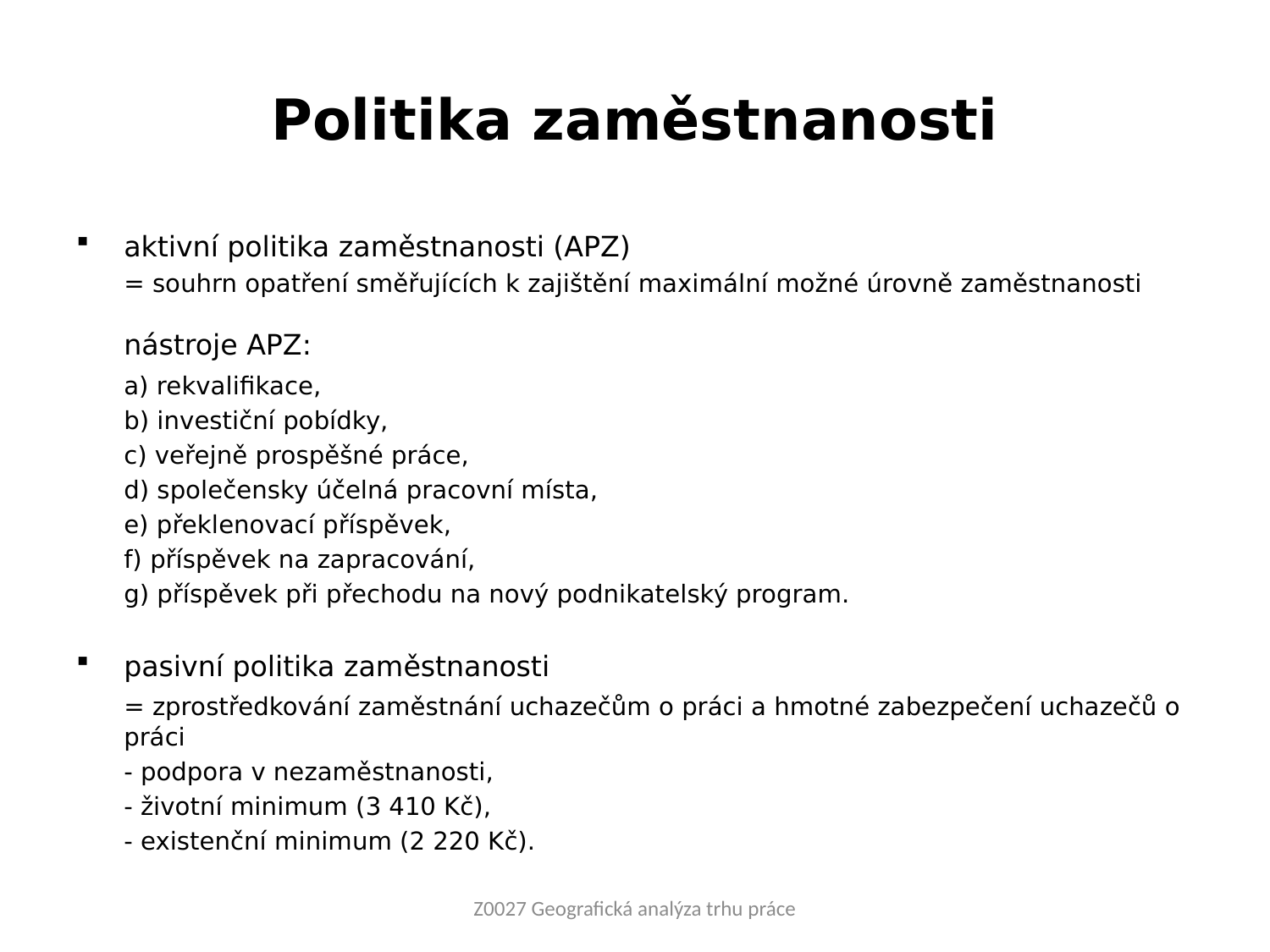

# Politika zaměstnanosti
aktivní politika zaměstnanosti (APZ)
	= souhrn opatření směřujících k zajištění maximální možné úrovně zaměstnanosti

	nástroje APZ:
	a) rekvalifikace,
	b) investiční pobídky,
	c) veřejně prospěšné práce,
	d) společensky účelná pracovní místa,
	e) překlenovací příspěvek,
	f) příspěvek na zapracování,
	g) příspěvek při přechodu na nový podnikatelský program.

pasivní politika zaměstnanosti
	= zprostředkování zaměstnání uchazečům o práci a hmotné zabezpečení uchazečů o práci
	- podpora v nezaměstnanosti,
	- životní minimum (3 410 Kč),
	- existenční minimum (2 220 Kč).

Z0027 Geografická analýza trhu práce